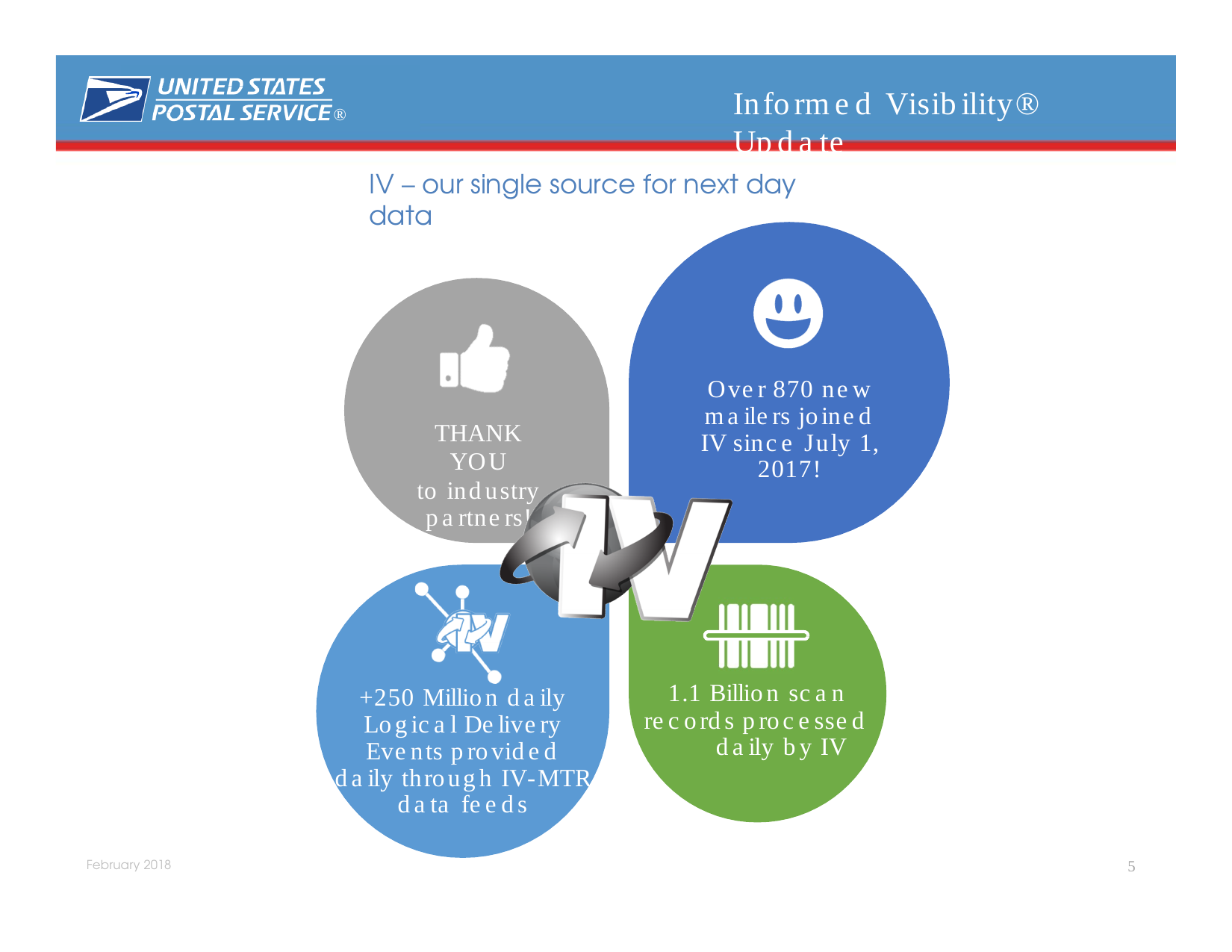

# Informed Visibility® Update

®
IV – our single source for next day data

Over 870 new mailers joined IV since July 1,
2017!
THANK YOU
to industry partners!

1.1 Billion scan records processed
daily by IV
+250 Million daily Logical Delivery Events provided daily through IV-MTR
data feeds
5
February 2018